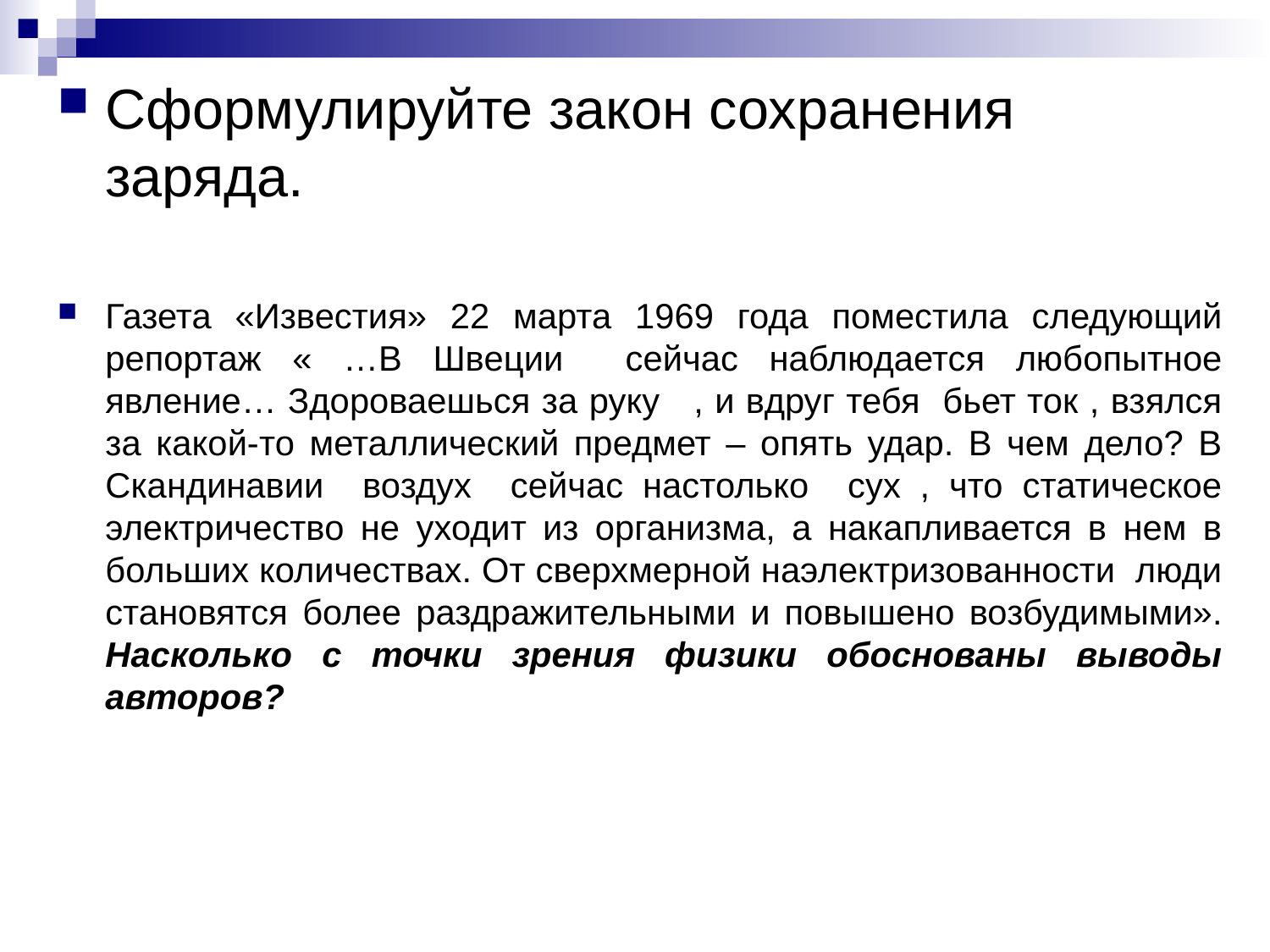

Сформулируйте закон сохранения заряда.

Газета «Известия» 22 марта 1969 года поместила следующий репортаж « …В Швеции  сейчас наблюдается любопытное явление… Здороваешься за руку   , и вдруг тебя  бьет ток , взялся за какой-то металлический предмет – опять удар. В чем дело? В Скандинавии  воздух  сейчас настолько  сух , что статическое электричество не уходит из организма, а накапливается в нем в больших количествах. От сверхмерной наэлектризованности  люди становятся более раздражительными и повышено возбудимыми». Насколько с точки зрения физики обоснованы выводы авторов?